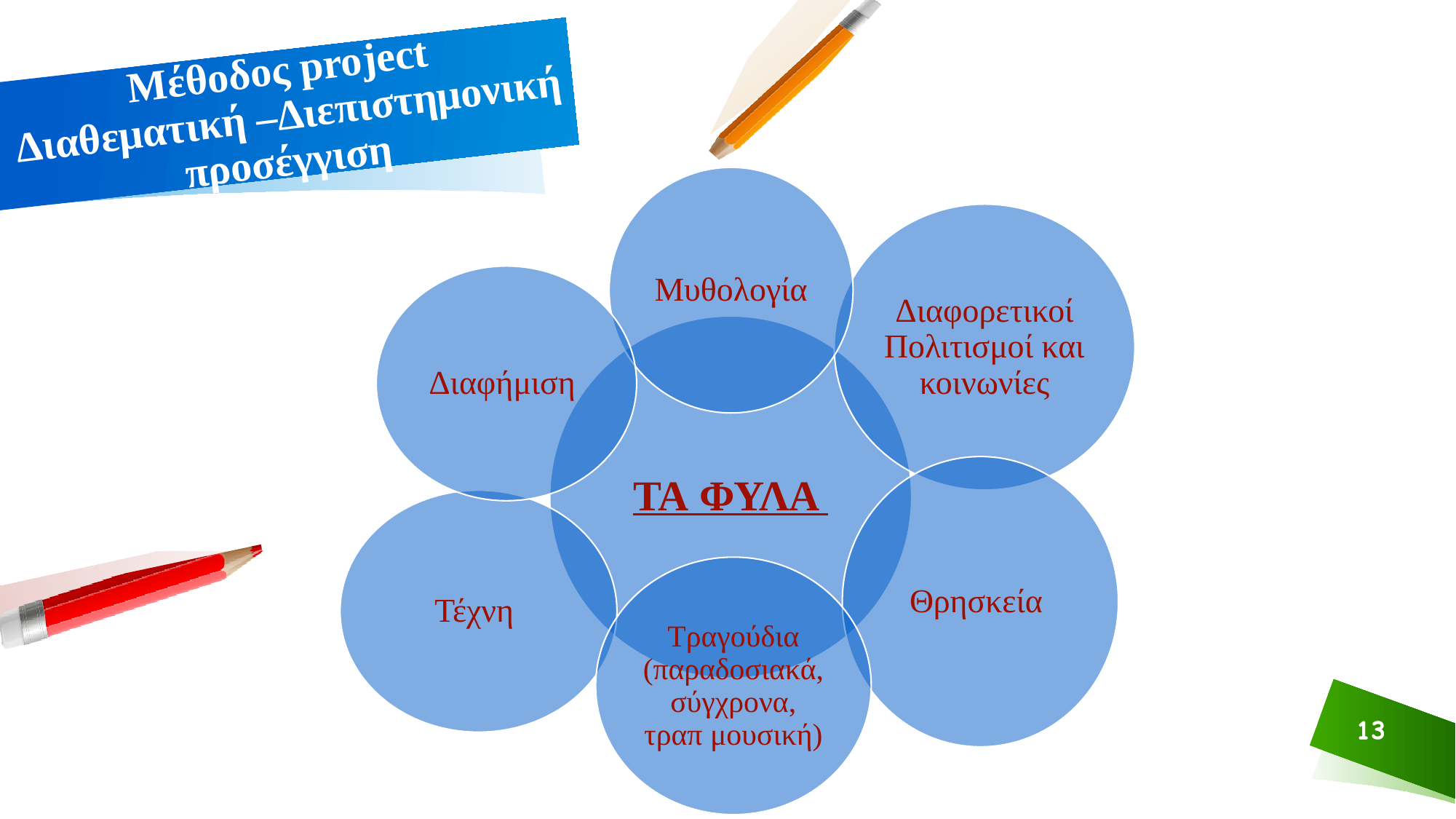

# Μέθοδος project Διαθεματική –Διεπιστημονική προσέγγιση
TA ΦΥΛΑ
Διαφορετικοί Πολιτισμοί και κοινωνίες
Μυθολογία
Θρησκεία
Τέχνη
Τραγούδια (παραδοσιακά, σύγχρονα, τραπ μουσική)
Διαφήμιση
13